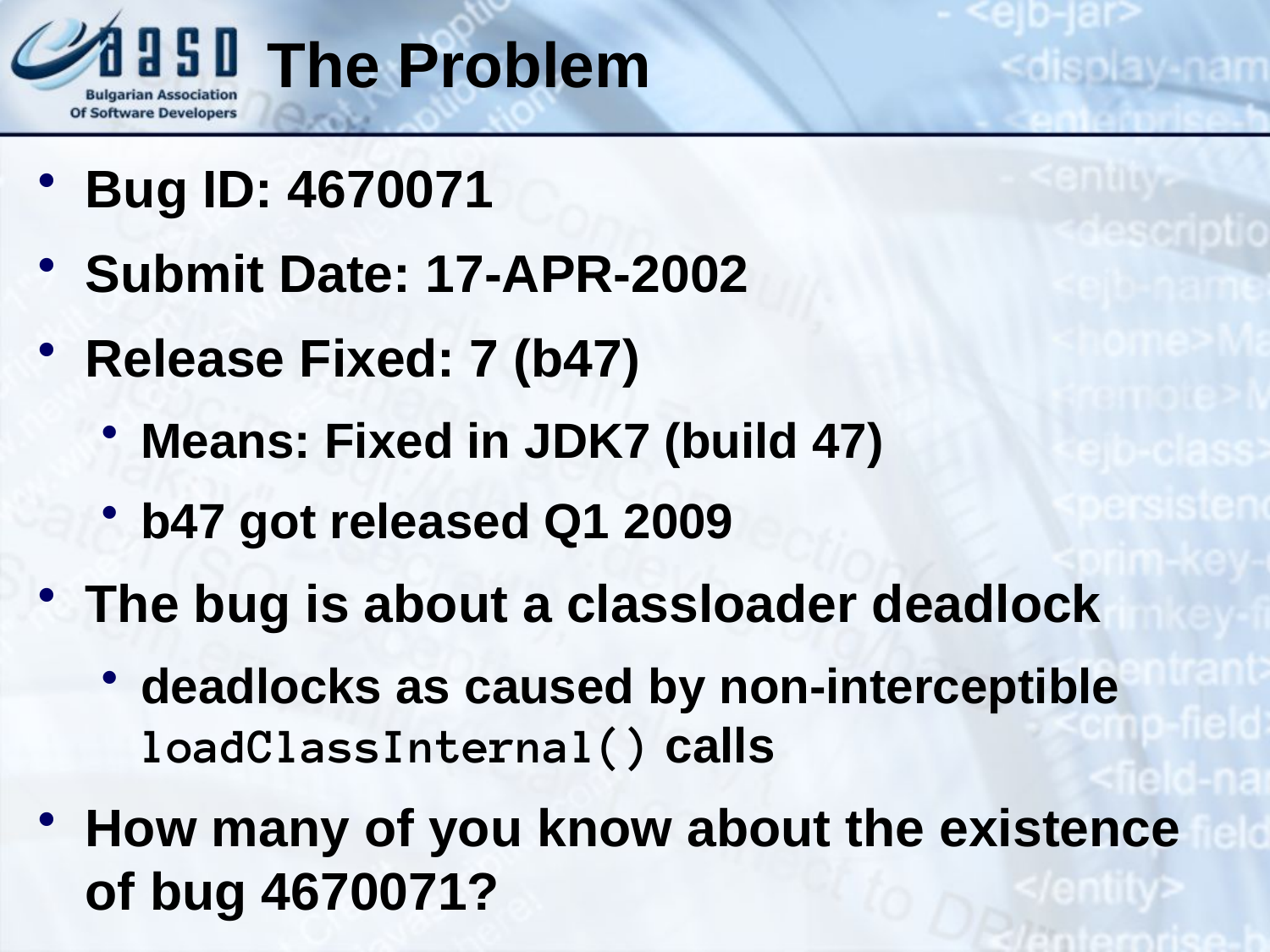

The Problem
Bug ID: 4670071
Submit Date: 17-APR-2002
Release Fixed: 7 (b47)
Means: Fixed in JDK7 (build 47)
b47 got released Q1 2009
The bug is about a classloader deadlock
deadlocks as caused by non-interceptible loadClassInternal() calls
How many of you know about the existence of bug 4670071?